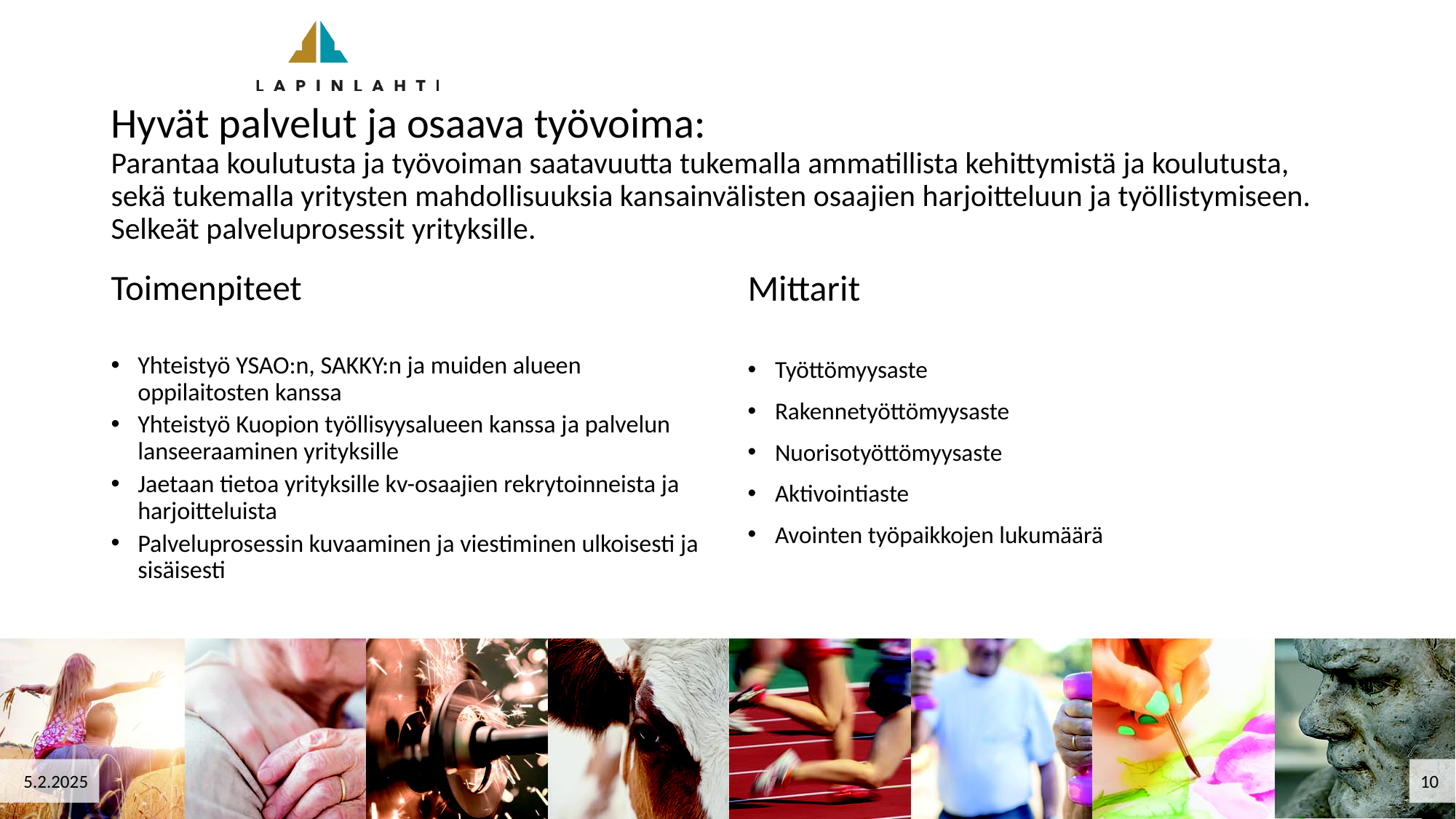

# Hyvät palvelut ja osaava työvoima: Parantaa koulutusta ja työvoiman saatavuutta tukemalla ammatillista kehittymistä ja koulutusta, sekä tukemalla yritysten mahdollisuuksia kansainvälisten osaajien harjoitteluun ja työllistymiseen. Selkeät palveluprosessit yrityksille.
Toimenpiteet

Yhteistyö YSAO:n, SAKKY:n ja muiden alueen oppilaitosten kanssa
Yhteistyö Kuopion työllisyysalueen kanssa ja palvelun lanseeraaminen yrityksille
Jaetaan tietoa yrityksille kv-osaajien rekrytoinneista ja harjoitteluista
Palveluprosessin kuvaaminen ja viestiminen ulkoisesti ja sisäisesti
Mittarit

Työttömyysaste
Rakennetyöttömyysaste
Nuorisotyöttömyysaste
Aktivointiaste
Avointen työpaikkojen lukumäärä
5.2.2025
10